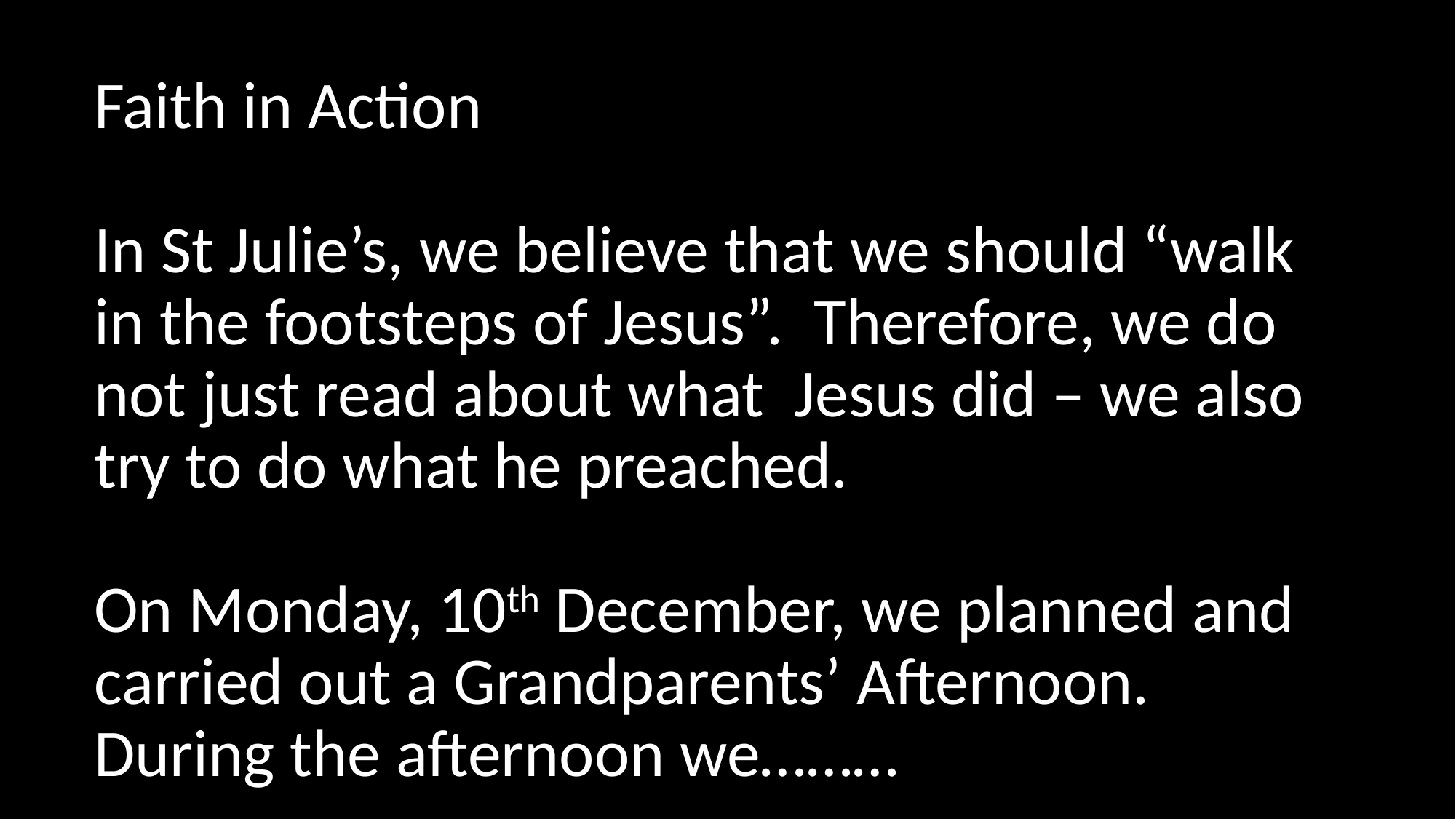

# Faith in Action In St Julie’s, we believe that we should “walk in the footsteps of Jesus”.  Therefore, we do not just read about what  Jesus did – we also try to do what he preached. On Monday, 10th December, we planned and carried out a Grandparents’ Afternoon.  During the afternoon we………